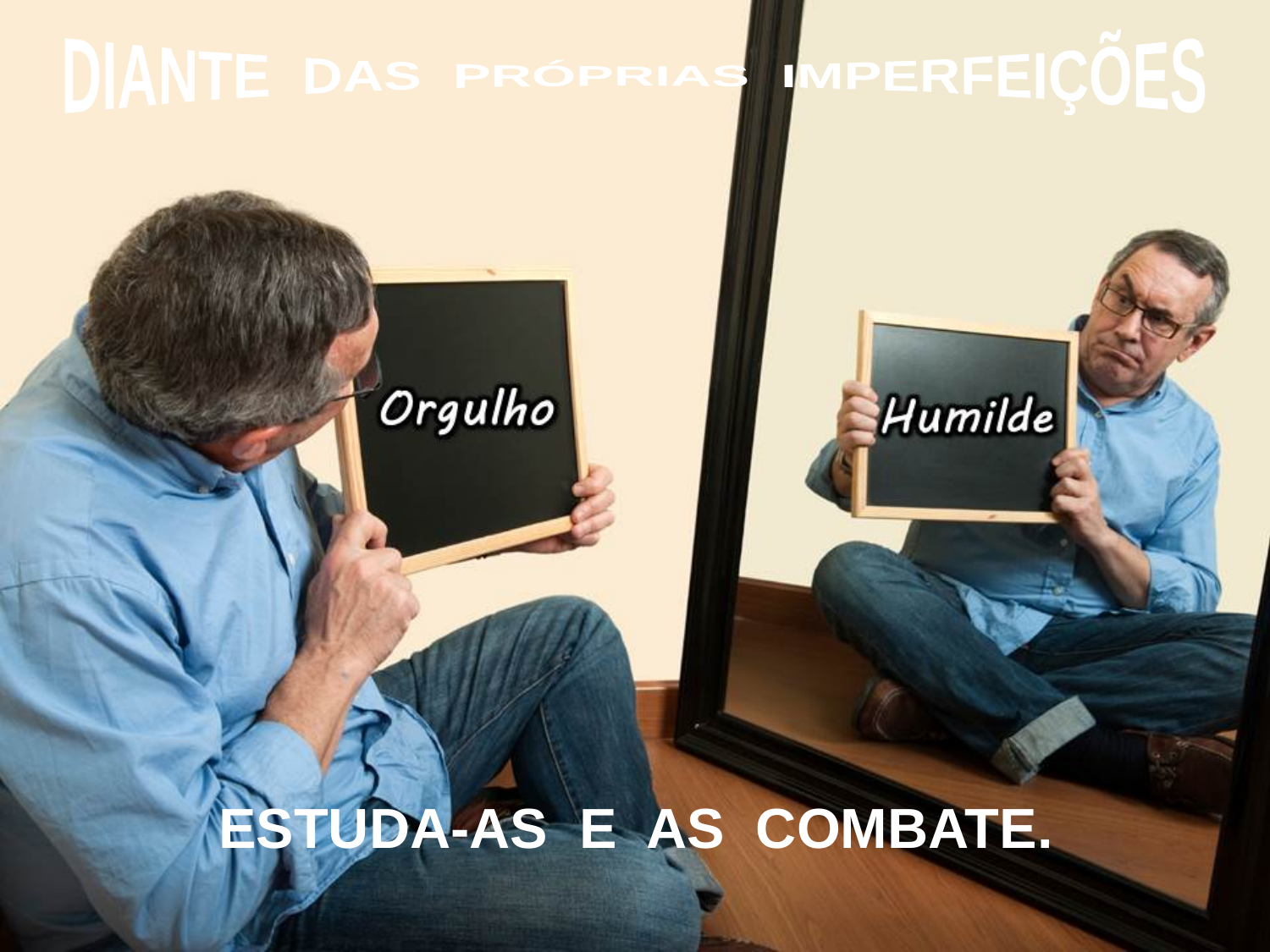

DIANTE  DAS  PRÓPRIAS  IMPERFEIÇÕES
ESTUDA-AS  E  AS  COMBATE.